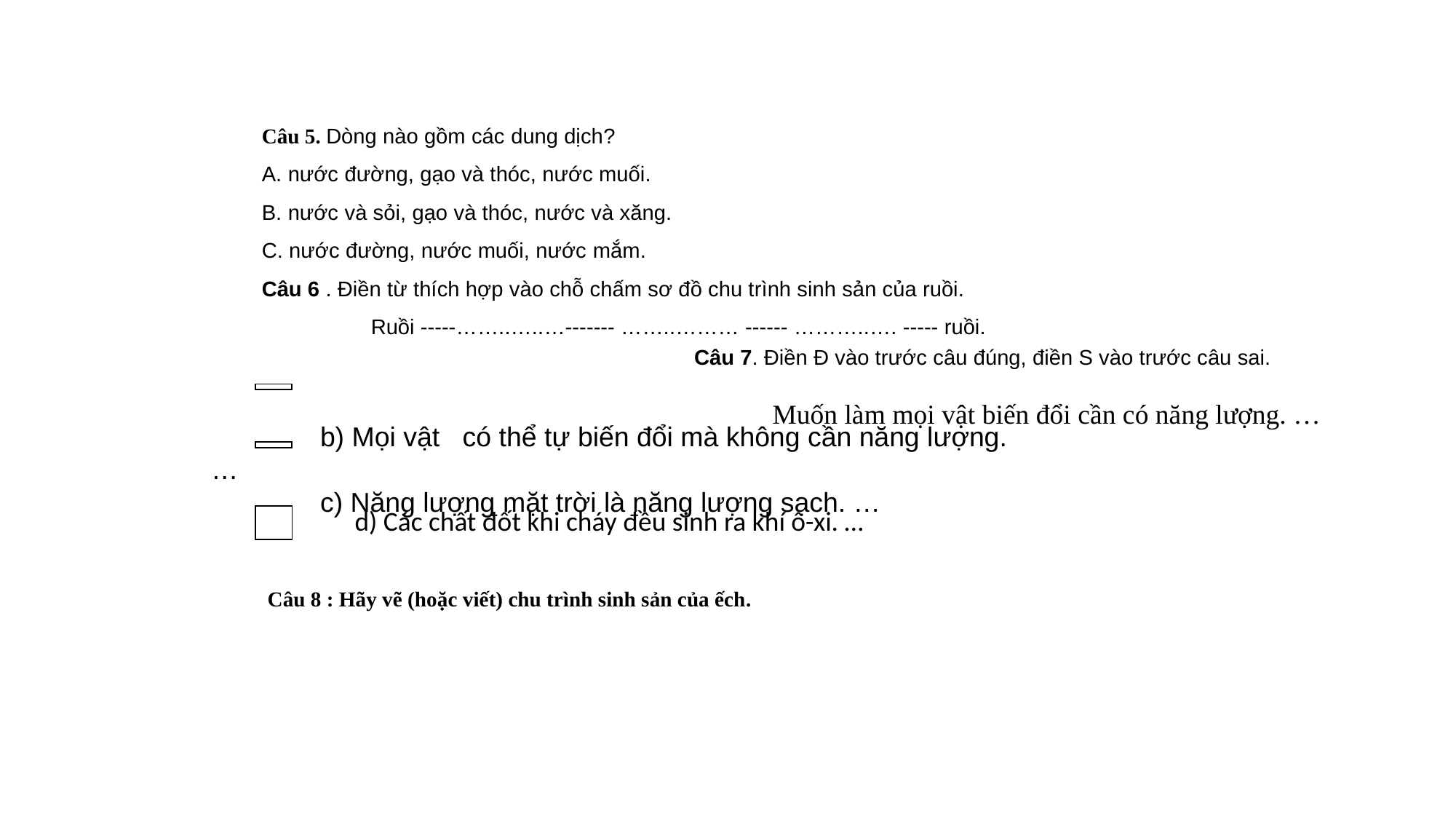

Câu 5. Dòng nào gồm các dung dịch?
A. nước đường, gạo và thóc, nước muối.
B. nước và sỏi, gạo và thóc, nước và xăng.
C. nước đường, nước muối, nước mắm.
Câu 6 . Điền từ thích hợp vào chỗ chấm sơ đồ chu trình sinh sản của ruồi.
	Ruồi -----……..…..…------- ……..……… ------ ………..…. ----- ruồi.

Câu 7. Điền Đ vào trước câu đúng, điền S vào trước câu sai.

	b) Mọi vật   có thể tự biến đổi mà không cần năng lượng. …
	c) Năng lượng mặt trời là năng lượng sạch. …

Muốn làm mọi vật biến đổi cần có năng lượng. …

	d) Các chất đốt khi cháy đều sinh ra khí ô-xi. …

Câu 8 : Hãy vẽ (hoặc viết) chu trình sinh sản của ếch.